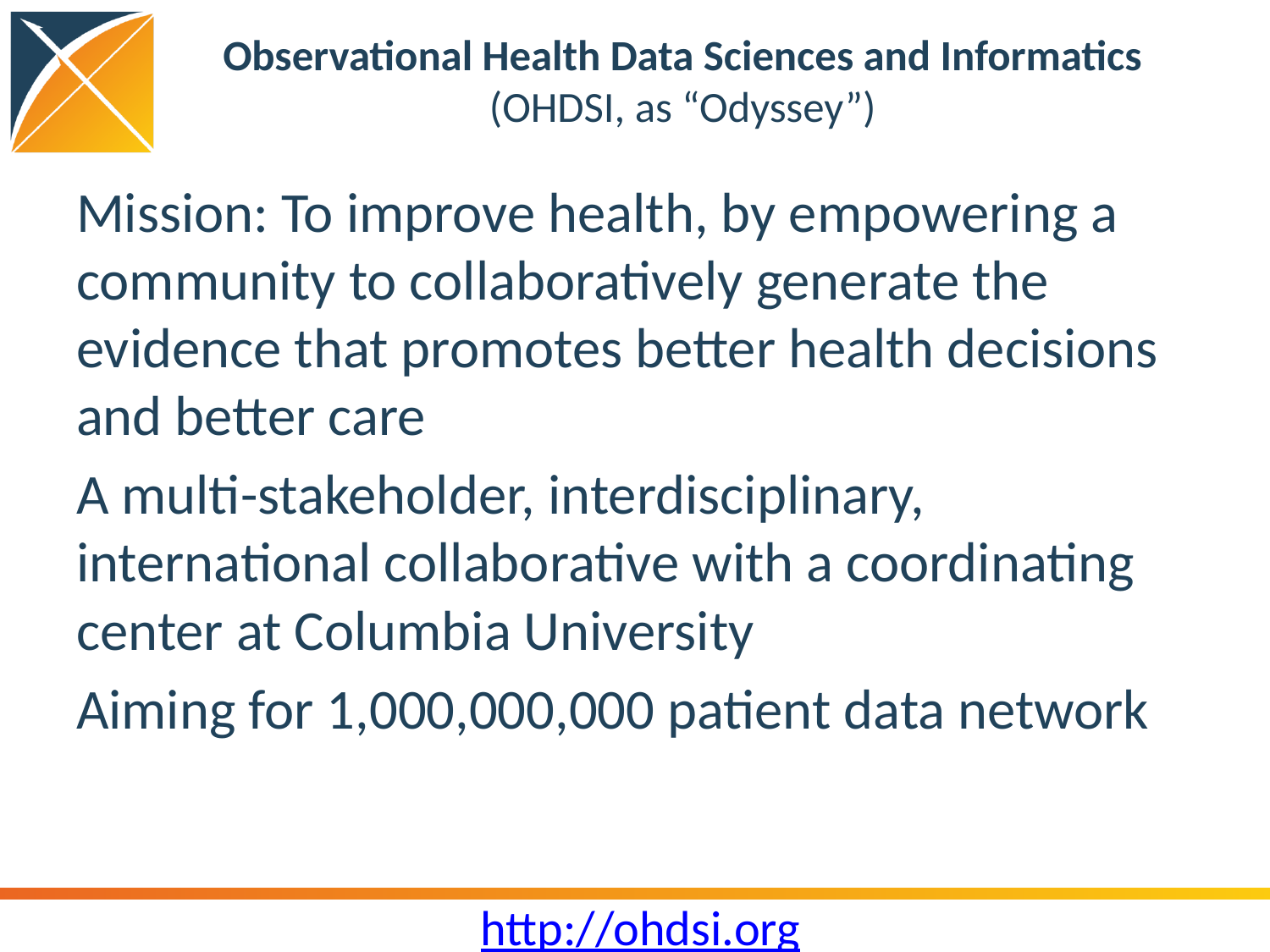

# Observational Health Data Sciences and Informatics (OHDSI, as “Odyssey”)
Mission: To improve health, by empowering a community to collaboratively generate the evidence that promotes better health decisions and better care
A multi-stakeholder, interdisciplinary, international collaborative with a coordinating center at Columbia University
Aiming for 1,000,000,000 patient data network
http://ohdsi.org